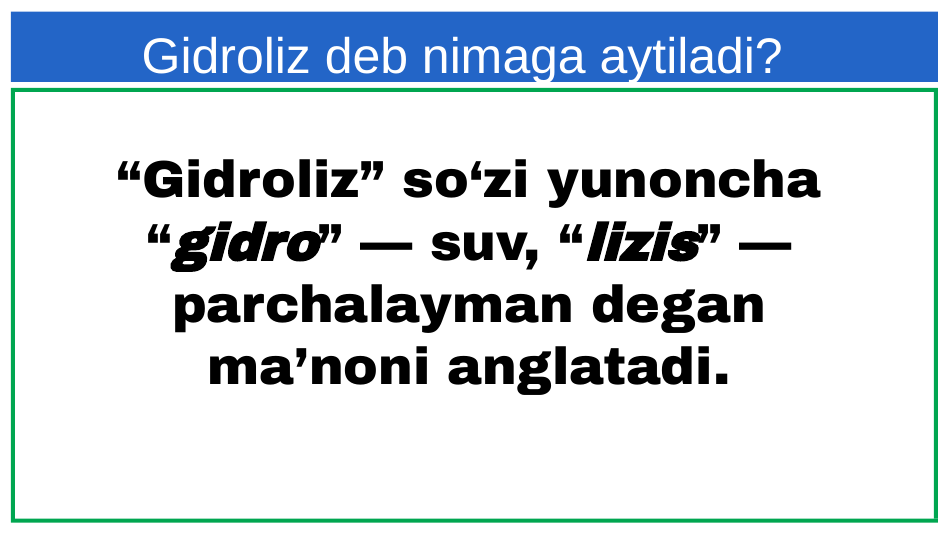

Gidroliz deb nimaga aytiladi?
“Gidroliz” so‘zi yunoncha “gidro” — suv, “lizis” — parchalayman degan ma’noni anglatadi.